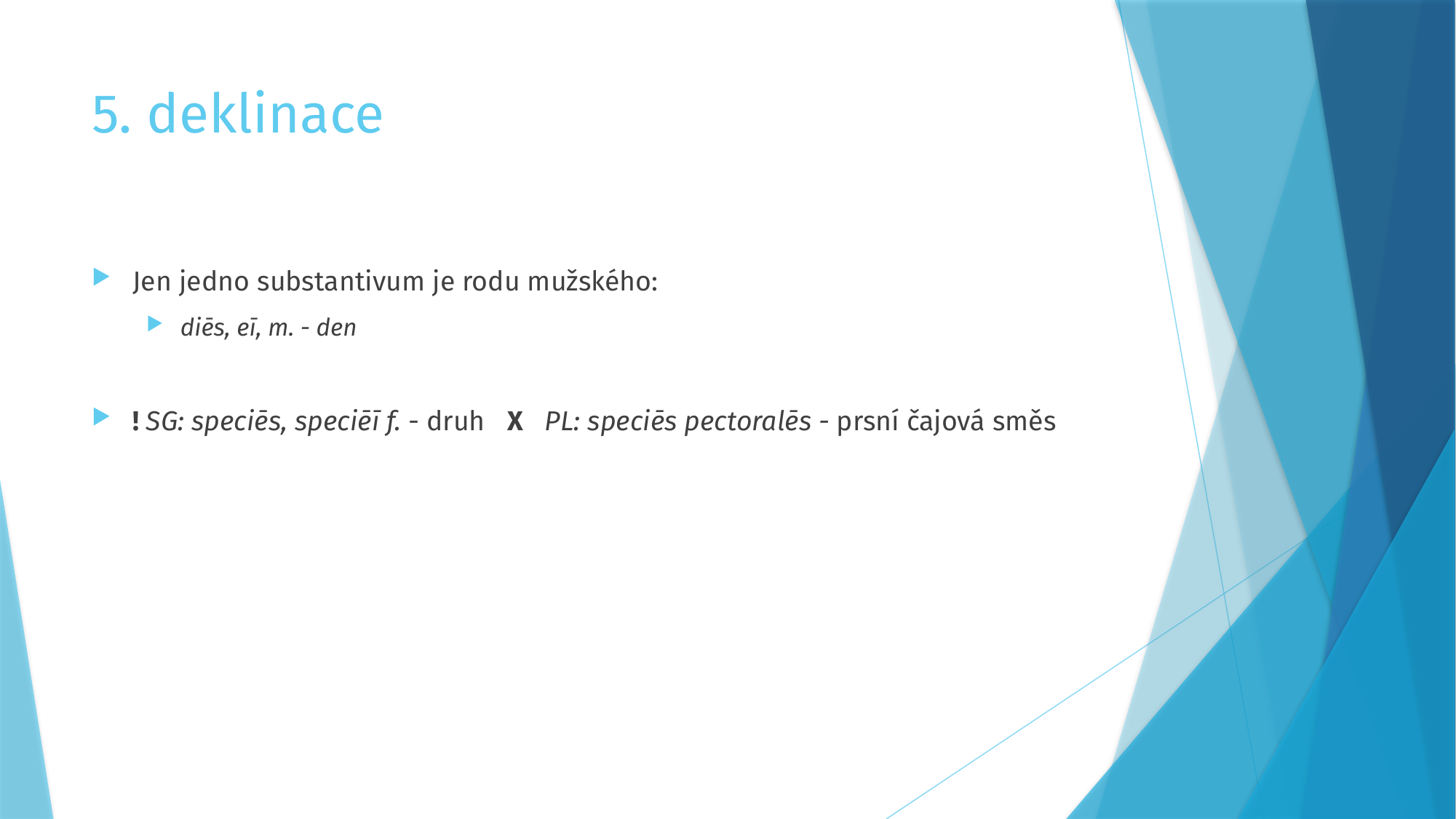

# 5. deklinace
Jen jedno substantivum je rodu mužského:
diēs, eī, m. - den

! SG: speciēs, speciēī f. - druh   X   PL: speciēs pectoralēs - prsní čajová směs